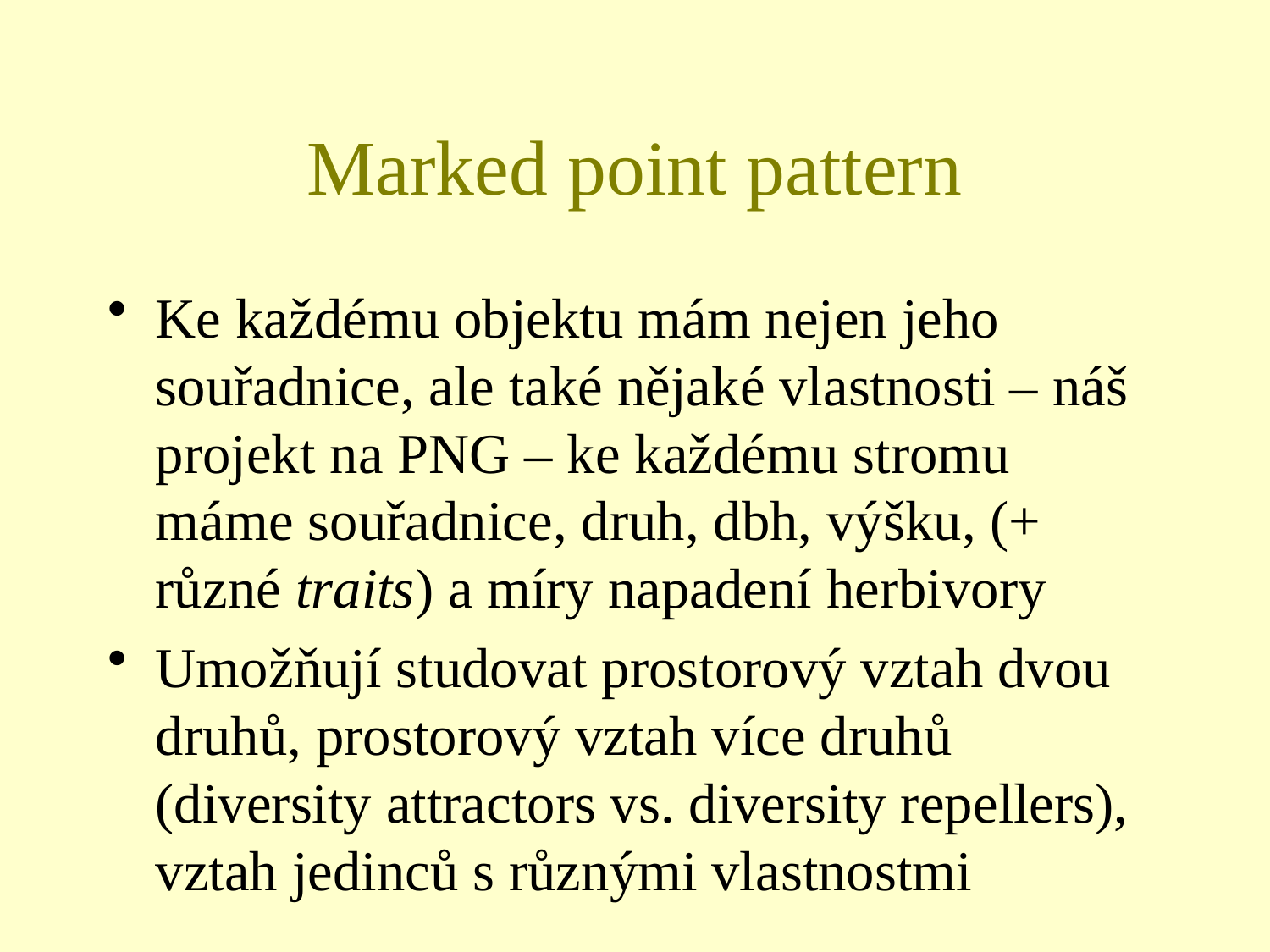

# Marked point pattern
Ke každému objektu mám nejen jeho souřadnice, ale také nějaké vlastnosti – náš projekt na PNG – ke každému stromu máme souřadnice, druh, dbh, výšku, (+ různé traits) a míry napadení herbivory
Umožňují studovat prostorový vztah dvou druhů, prostorový vztah více druhů (diversity attractors vs. diversity repellers), vztah jedinců s různými vlastnostmi